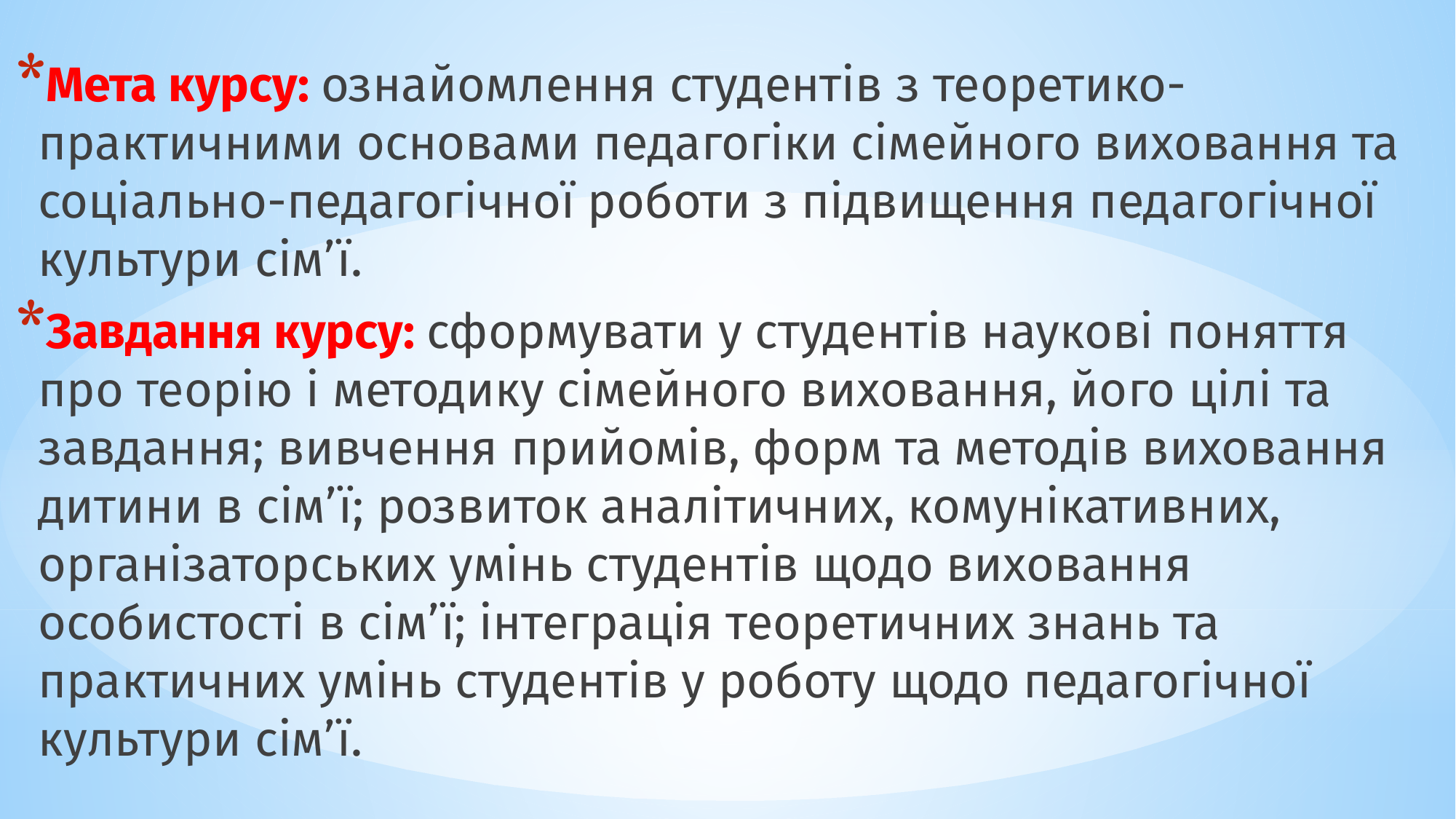

Мета курсу: ознайомлення студентів з теоретико-практичними основами педагогіки сімейного виховання та соціально-педагогічної роботи з підвищення педагогічної культури сім’ї.
Завдання курсу: сформувати у студентів наукові поняття про теорію і методику сімейного виховання, його цілі та завдання; вивчення прийомів, форм та методів виховання дитини в сім’ї; розвиток аналітичних, комунікативних, організаторських умінь студентів щодо виховання особистості в сім’ї; інтеграція теоретичних знань та практичних умінь студентів у роботу щодо педагогічної культури сім’ї.